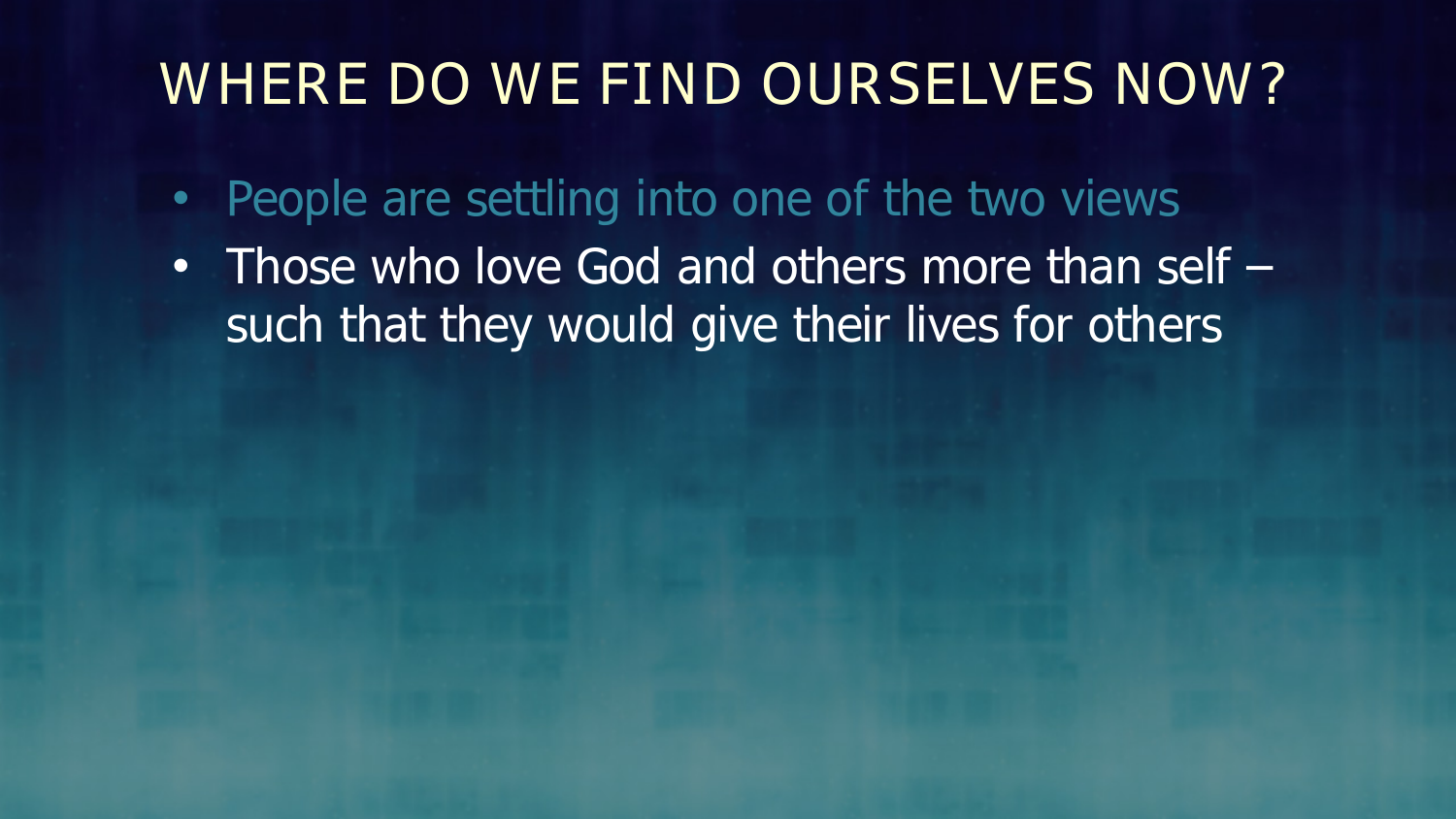

# Where Do We Find Ourselves Now?
People are settling into one of the two views
Those who love God and others more than self – such that they would give their lives for others